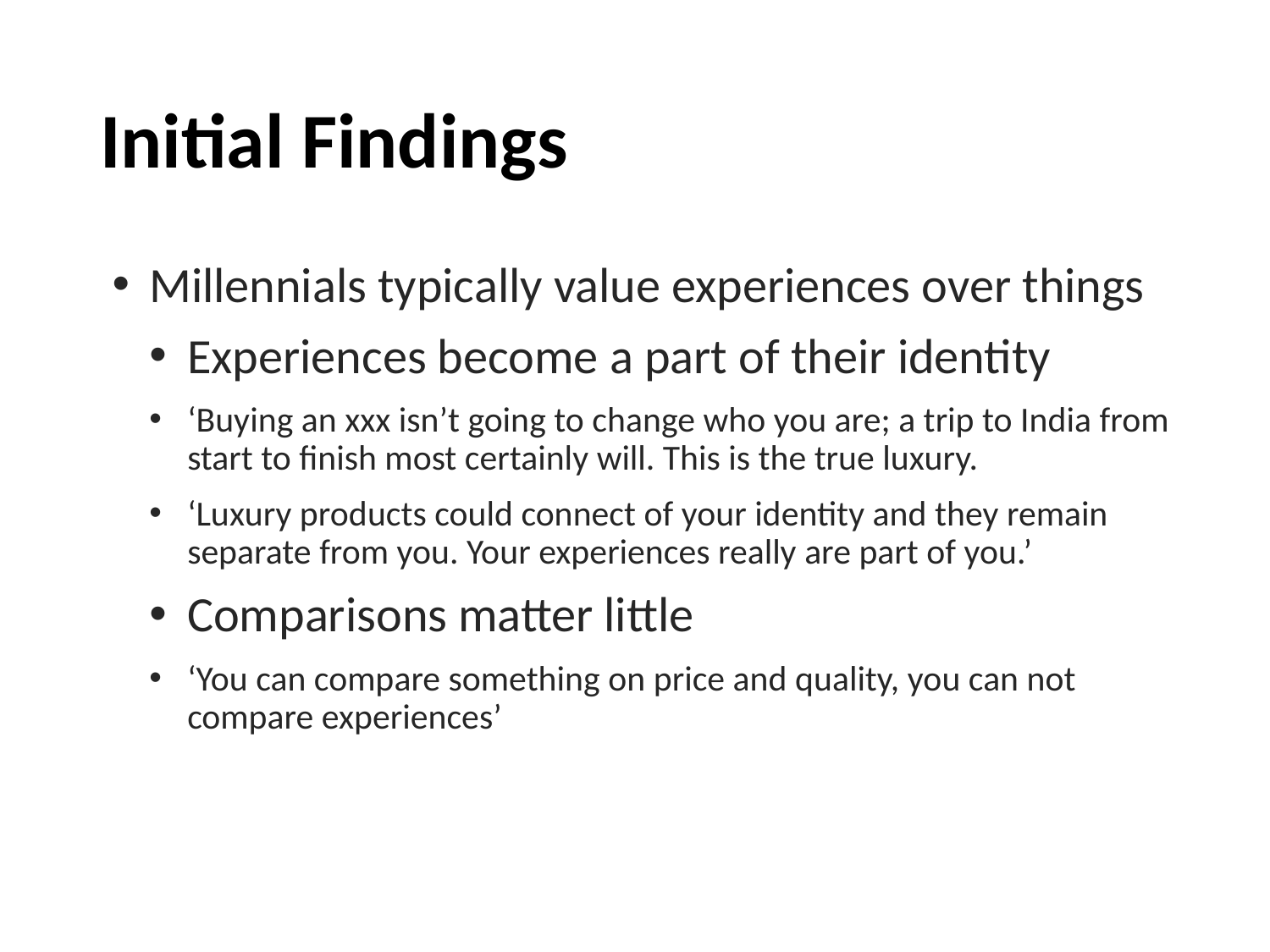

# Initial Findings
Millennials typically value experiences over things
Experiences become a part of their identity
‘Buying an xxx isn’t going to change who you are; a trip to India from start to finish most certainly will. This is the true luxury.
‘Luxury products could connect of your identity and they remain separate from you. Your experiences really are part of you.’
Comparisons matter little
‘You can compare something on price and quality, you can not compare experiences’